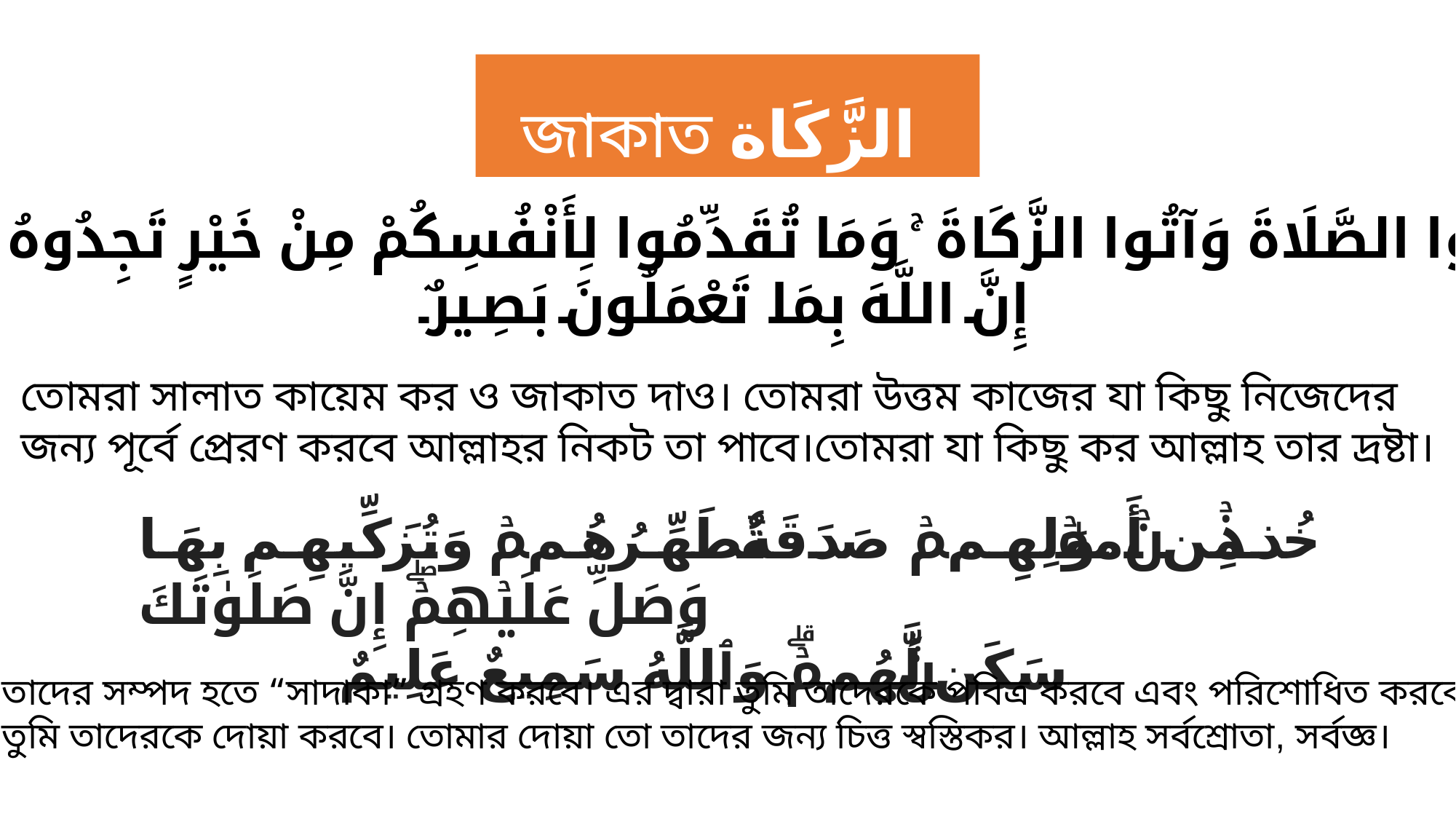

জাকাত الزَّكَاة
وَأَقِيمُوا الصَّلَاةَ وَآتُوا الزَّكَاةَ ۚ وَمَا تُقَدِّمُوا لِأَنْفُسِكُمْ مِنْ خَيْرٍ تَجِدُوهُ عِنْدَ اللَّهِ ۗ
إِنَّ اللَّهَ بِمَا تَعْمَلُونَ بَصِيرٌ
তোমরা সালাত কায়েম কর ও জাকাত দাও। তোমরা উত্তম কাজের যা কিছু নিজেদের
জন্য পূর্বে প্রেরণ করবে আল্লাহর নিকট তা পাবে।তোমরা যা কিছু কর আল্লাহ তার দ্রষ্টা।
خُذۡ مِنۡ أَمۡوَٰلِهِمۡ صَدَقَةٗ تُطَهِّرُهُمۡ وَتُزَكِّيهِم بِهَا وَصَلِّ عَلَيۡهِمۡۖ إِنَّ صَلَوٰتَكَ
سَكَنٞ لَّهُمۡۗ وَٱللَّهُ سَمِيعٌ عَلِيمٌ
তাদের সম্পদ হতে “সাদাকা” গ্রহণ করবে। এর দ্বারা তুমি তাদেরকে পবিত্র করবে এবং পরিশোধিত করবে।
তুমি তাদেরকে দোয়া করবে। তোমার দোয়া তো তাদের জন্য চিত্ত স্বস্তিকর। আল্লাহ সর্বশ্রোতা, সর্বজ্ঞ।